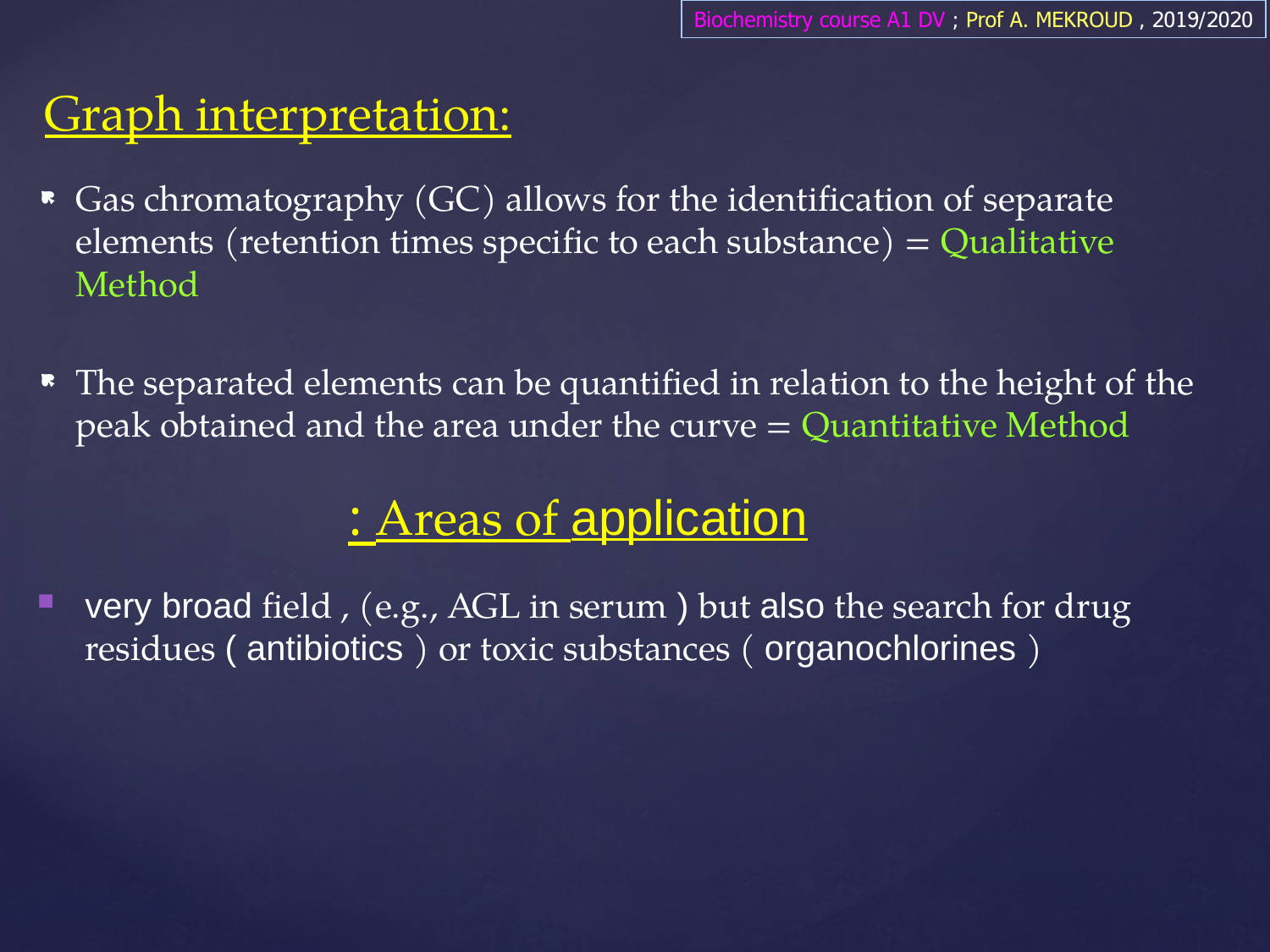

Biochemistry course A1 DV ; Prof A. MEKROUD , 2019/2020
# Graph interpretation:
Gas chromatography (GC) allows for the identification of separate elements (retention times specific to each substance) = Qualitative Method

The separated elements can be quantified in relation to the height of the peak obtained and the area under the curve = Quantitative Method
Areas of application :
very broad field , (e.g., AGL in serum ) but also the search for drug residues ( antibiotics ) or toxic substances ( organochlorines )